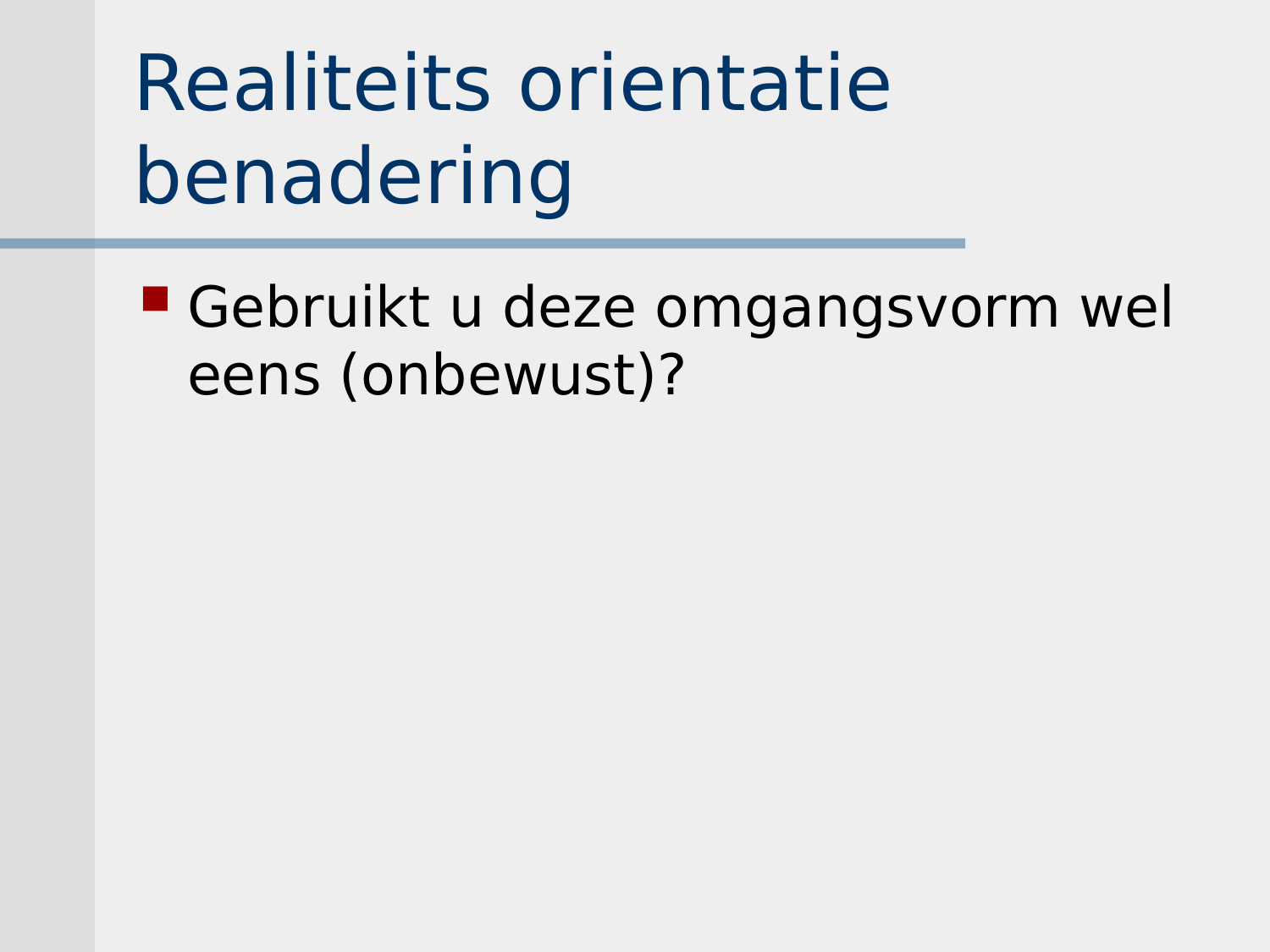

Realiteits orientatie benadering
Gebruikt u deze omgangsvorm wel eens (onbewust)?